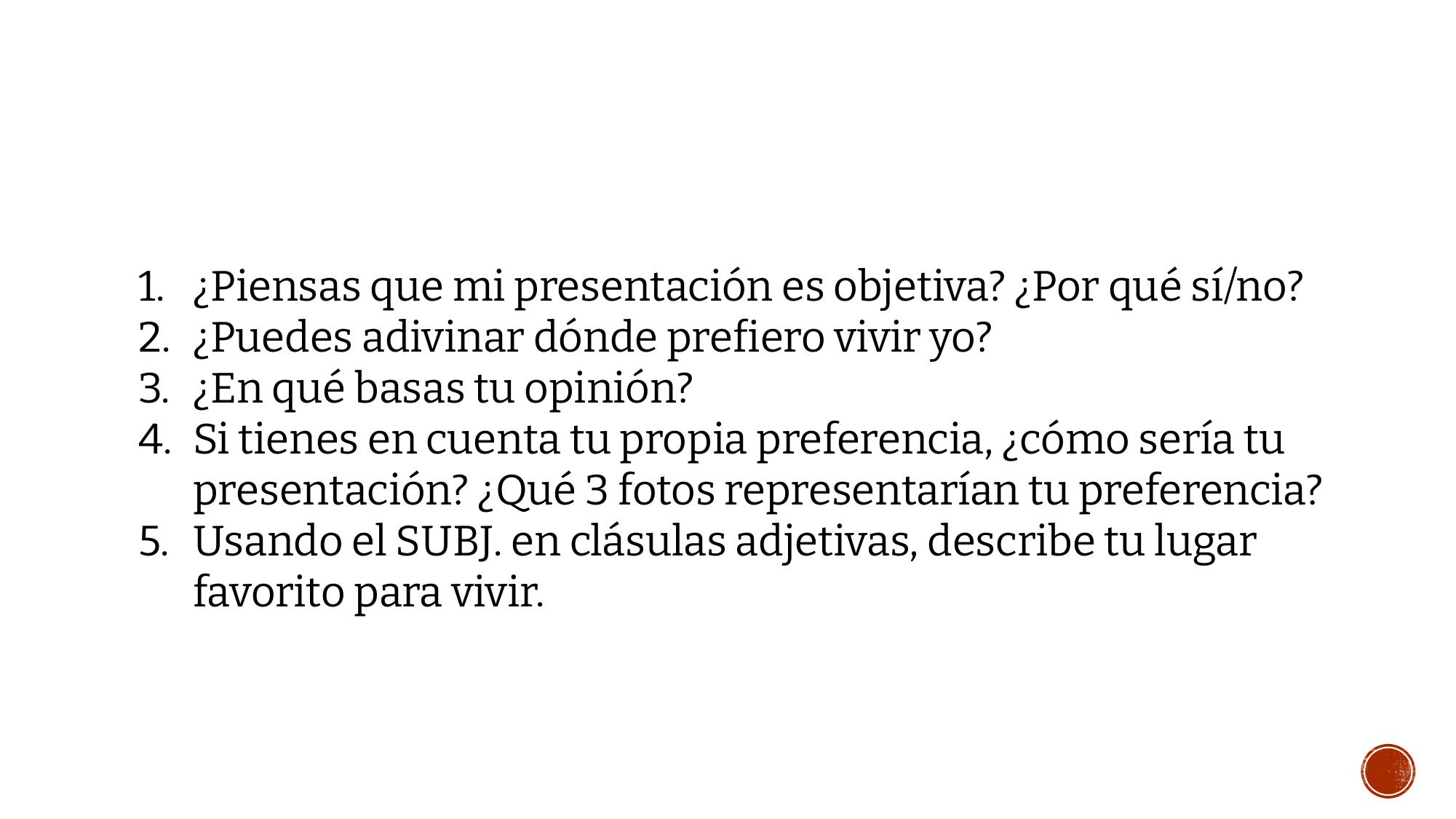

¿Piensas que mi presentación es objetiva? ¿Por qué sí/no?
¿Puedes adivinar dónde prefiero vivir yo?
¿En qué basas tu opinión?
Si tienes en cuenta tu propia preferencia, ¿cómo sería tu presentación? ¿Qué 3 fotos representarían tu preferencia?
Usando el SUBJ. en clásulas adjetivas, describe tu lugar favorito para vivir.